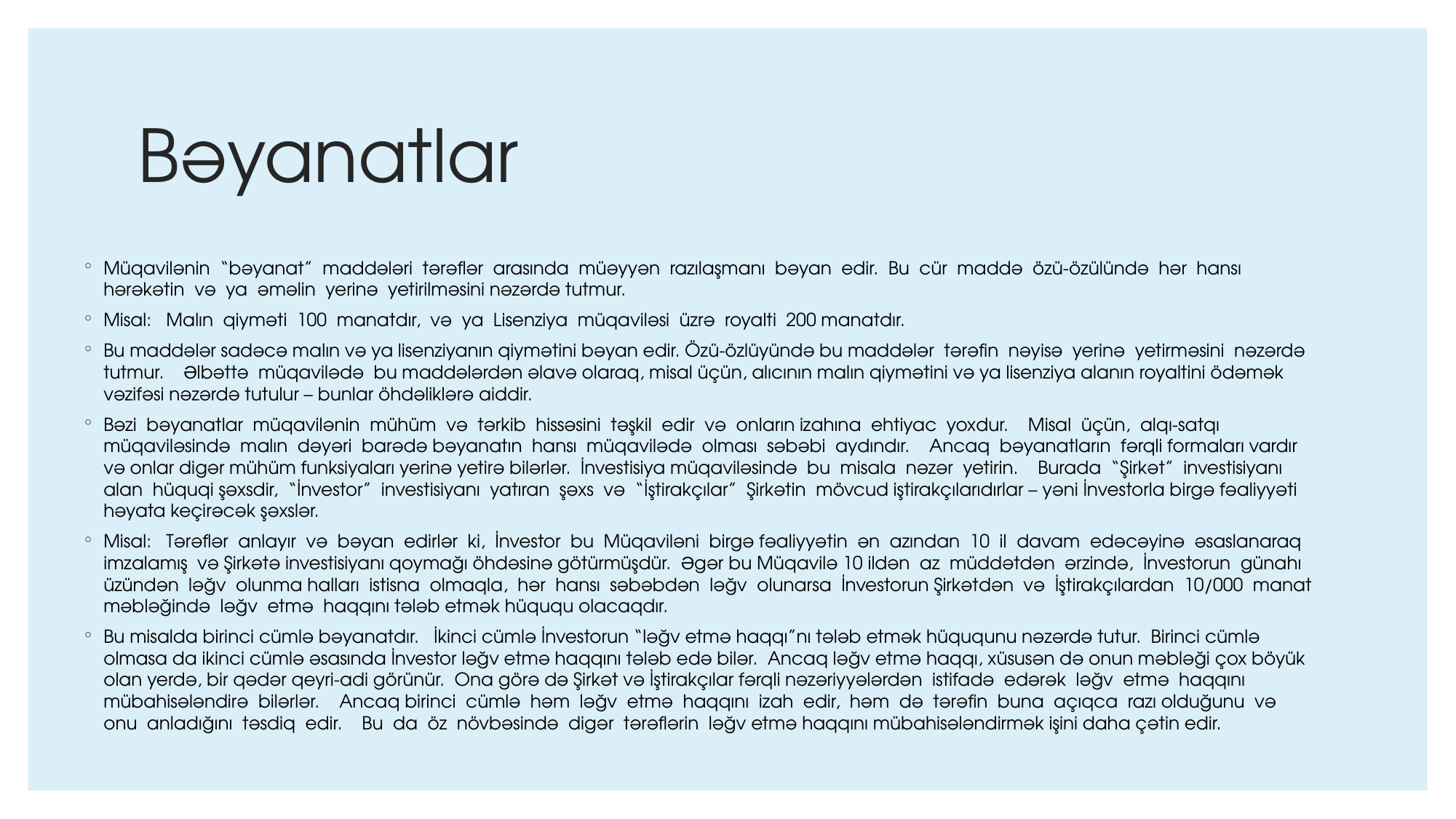

# Bəyanatlar
Müqavilənin  “bəyanat”  maddələri  tərəflər  arasında  müəyyən  razılaşmanı  bəyan  edir.  Bu  cür  maddə  özü-özülündə  hər  hansı  hərəkətin  və  ya  əməlin  yerinə  yetirilməsini nəzərdə tutmur.
Misal:   Malın  qiyməti  100  manatdır,  və  ya  Lisenziya  müqaviləsi  üzrə  royalti  200 manatdır.
Bu maddələr sadəcə malın və ya lisenziyanın qiymətini bəyan edir. Özü-özlüyündə bu maddələr  tərəfin  nəyisə  yerinə  yetirməsini  nəzərdə  tutmur.    Əlbəttə  müqavilədə  bu maddələrdən əlavə olaraq, misal üçün, alıcının malın qiymətini və ya lisenziya alanın royaltini ödəmək vəzifəsi nəzərdə tutulur – bunlar öhdəliklərə aiddir.
Bəzi  bəyanatlar  müqavilənin  mühüm  və  tərkib  hissəsini  təşkil  edir  və  onların izahına  ehtiyac  yoxdur.    Misal  üçün,  alqı-satqı  müqaviləsində  malın  dəyəri  barədə bəyanatın  hansı  müqavilədə  olması  səbəbi  aydındır.    Ancaq  bəyanatların  fərqli formaları vardır və onlar digər mühüm funksiyaları yerinə yetirə bilərlər.  İnvestisiya müqaviləsində  bu  misala  nəzər  yetirin.    Burada  “Şirkət”  investisiyanı  alan  hüquqi şəxsdir,  “İnvestor”  investisiyanı  yatıran  şəxs  və  “İştirakçılar”  Şirkətin  mövcud iştirakçılarıdırlar – yəni İnvestorla birgə fəaliyyəti həyata keçirəcək şəxslər.
Misal:   Tərəflər  anlayır  və  bəyan  edirlər  ki,  İnvestor  bu  Müqaviləni  birgə fəaliyyətin  ən  azından  10  il  davam  edəcəyinə  əsaslanaraq  imzalamış  və Şirkətə investisiyanı qoymağı öhdəsinə götürmüşdür.  Əgər bu Müqavilə 10 ildən  az  müddətdən  ərzində,  İnvestorun  günahı  üzündən  ləğv  olunma halları  istisna  olmaqla,  hər  hansı  səbəbdən  ləğv  olunarsa  İnvestorun Şirkətdən  və  İştirakçılardan  10/000  manat  məbləğində  ləğv  etmə  haqqını tələb etmək hüququ olacaqdır.
Bu misalda birinci cümlə bəyanatdır.   İkinci cümlə İnvestorun “ləğv etmə haqqı”nı tələb etmək hüququnu nəzərdə tutur.  Birinci cümlə olmasa da ikinci cümlə əsasında İnvestor ləğv etmə haqqını tələb edə bilər.  Ancaq ləğv etmə haqqı, xüsusən də onun məbləği çox böyük olan yerdə, bir qədər qeyri-adi görünür.  Ona görə də Şirkət və İştirakçılar fərqli nəzəriyyələrdən  istifadə  edərək  ləğv  etmə  haqqını  mübahisələndirə  bilərlər.    Ancaq birinci  cümlə  həm  ləğv  etmə  haqqını  izah  edir,  həm  də  tərəfin  buna  açıqca  razı olduğunu  və  onu  anladığını  təsdiq  edir.    Bu  da  öz  növbəsində  digər  tərəflərin  ləğv etmə haqqını mübahisələndirmək işini daha çətin edir.